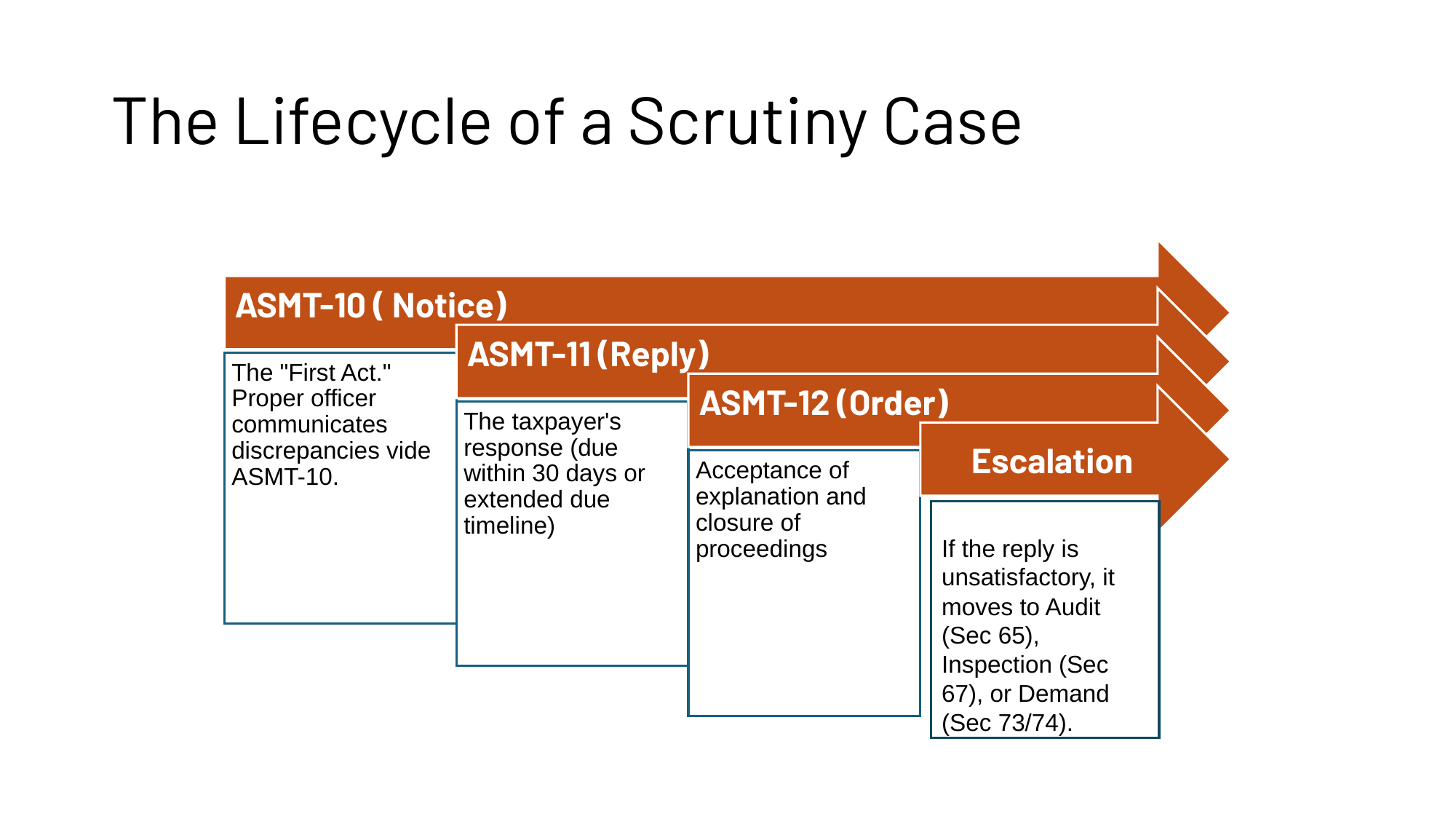

# The Lifecycle of a Scrutiny Case
ASMT-10 ( Notice)
The "First Act." Proper officer communicates discrepancies vide ASMT-10.
ASMT-11 (Reply)
The taxpayer's response (due within 30 days or extended due timeline)
ASMT-12 (Order)
Acceptance of explanation and closure of proceedings

Escalation

If the reply is unsatisfactory, it moves to Audit (Sec 65), Inspection (Sec 67), or Demand (Sec 73/74).